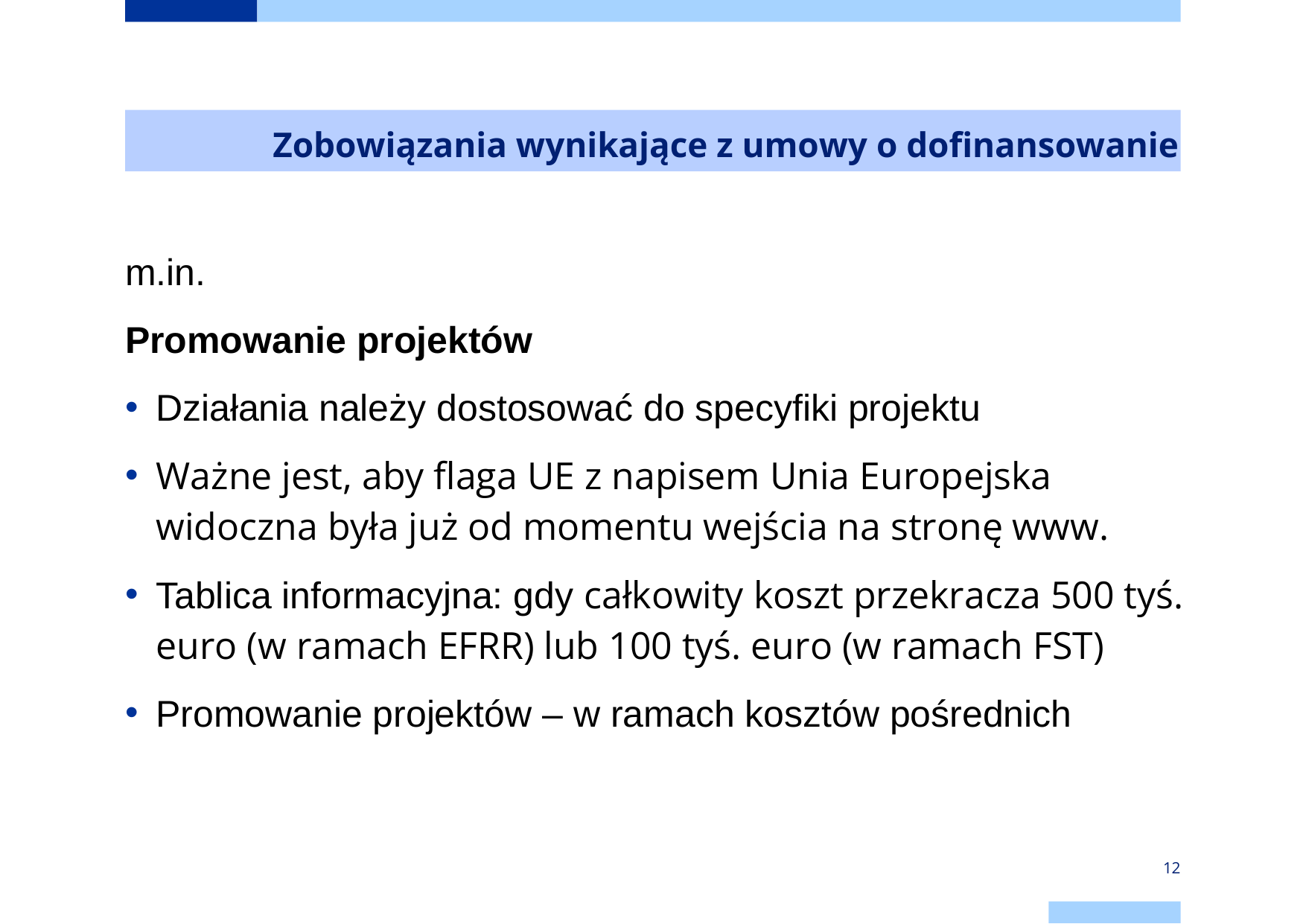

# Zobowiązania wynikające z umowy o dofinansowanie

m.in.
Promowanie projektów
Działania należy dostosować do specyfiki projektu
Ważne jest, aby flaga UE z napisem Unia Europejska widoczna była już od momentu wejścia na stronę www.
Tablica informacyjna: gdy całkowity koszt przekracza 500 tyś. euro (w ramach EFRR) lub 100 tyś. euro (w ramach FST)
Promowanie projektów – w ramach kosztów pośrednich

12